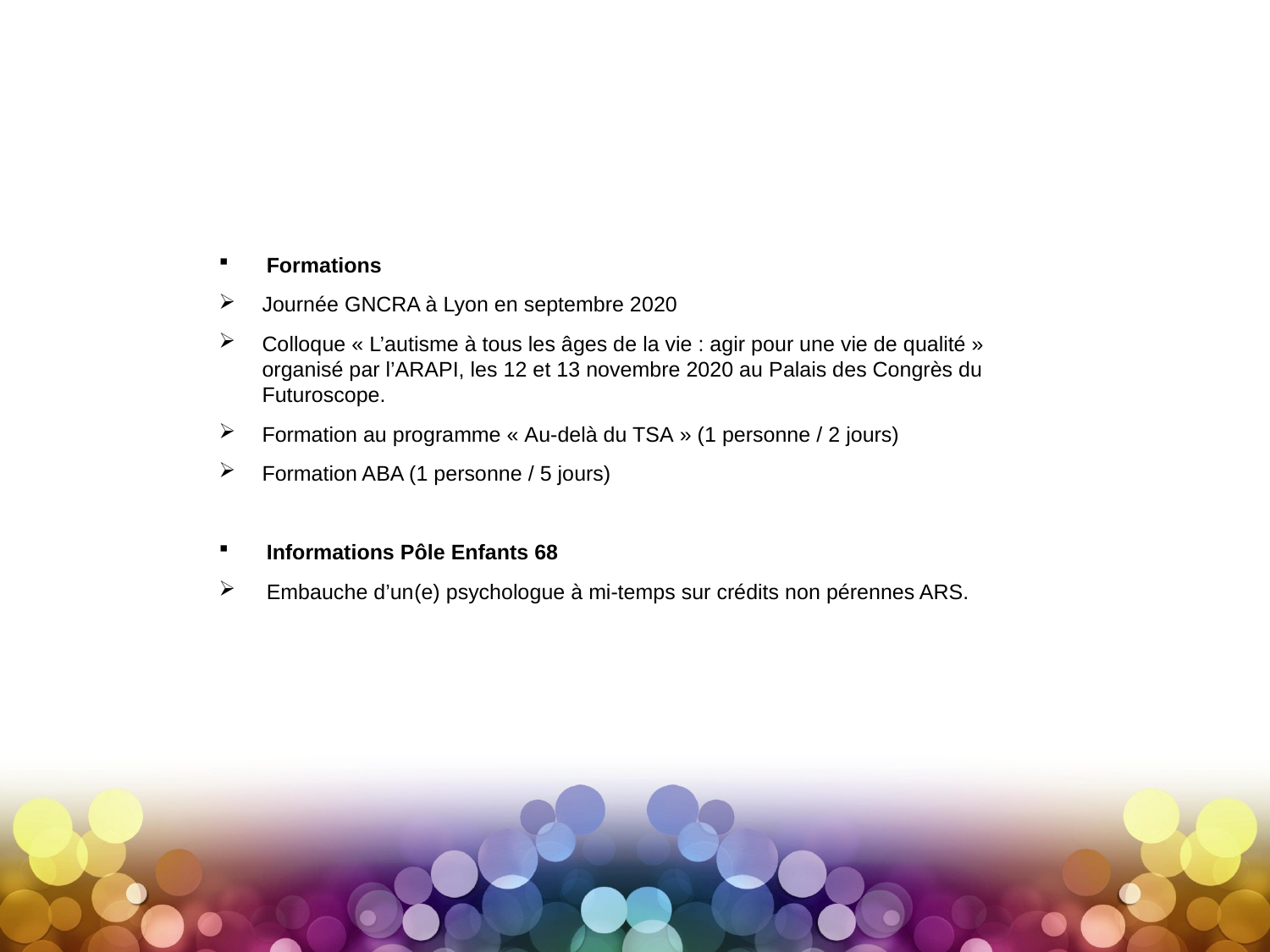

Formations
Journée GNCRA à Lyon en septembre 2020
Colloque « L’autisme à tous les âges de la vie : agir pour une vie de qualité » organisé par l’ARAPI, les 12 et 13 novembre 2020 au Palais des Congrès du Futuroscope.
Formation au programme « Au-delà du TSA » (1 personne / 2 jours)
Formation ABA (1 personne / 5 jours)

Informations Pôle Enfants 68
Embauche d’un(e) psychologue à mi-temps sur crédits non pérennes ARS.